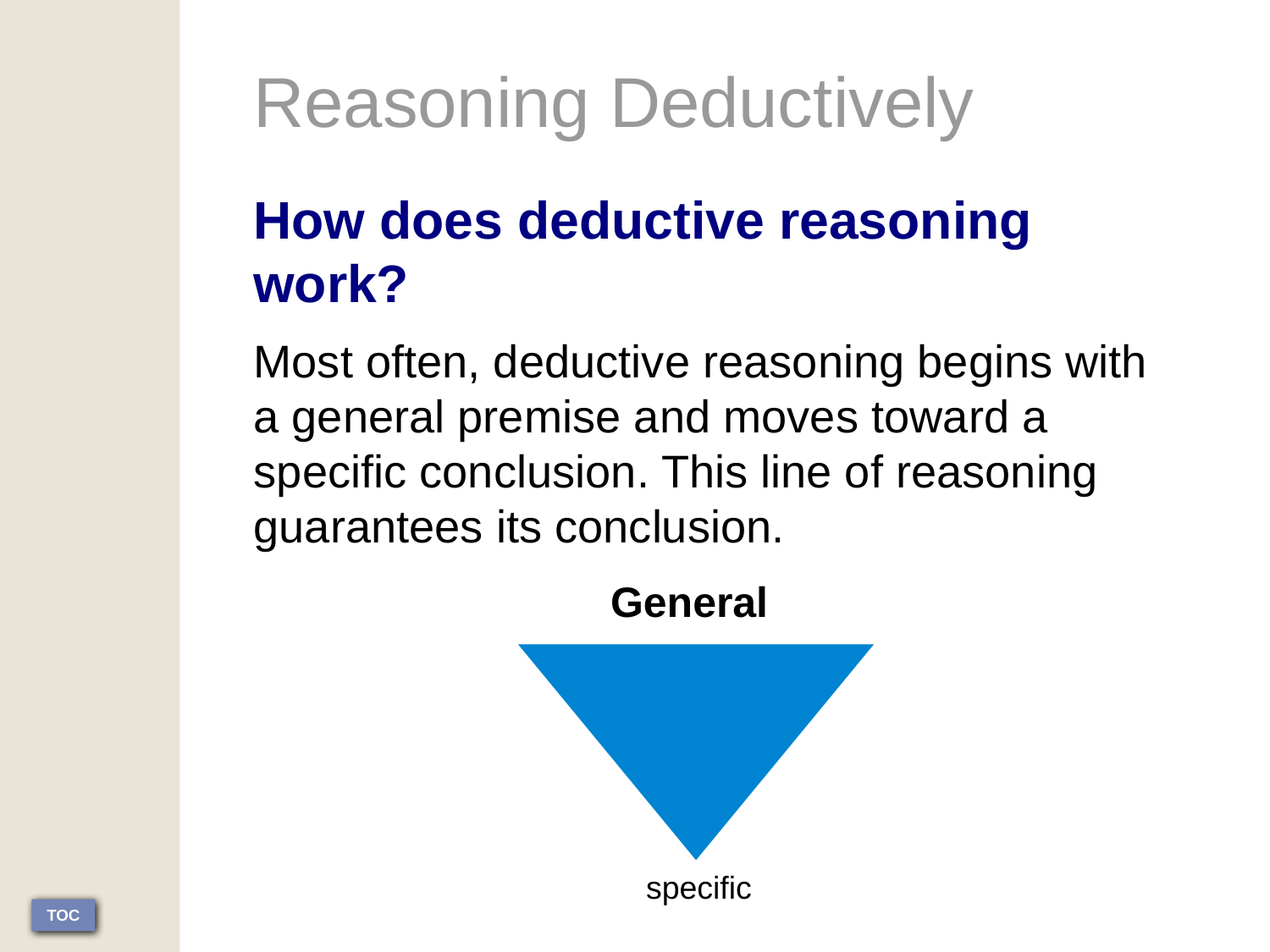

Reasoning Deductively
How does deductive reasoning work?
Most often, deductive reasoning begins with a general premise and moves toward a specific conclusion. This line of reasoning guarantees its conclusion.
General

specific